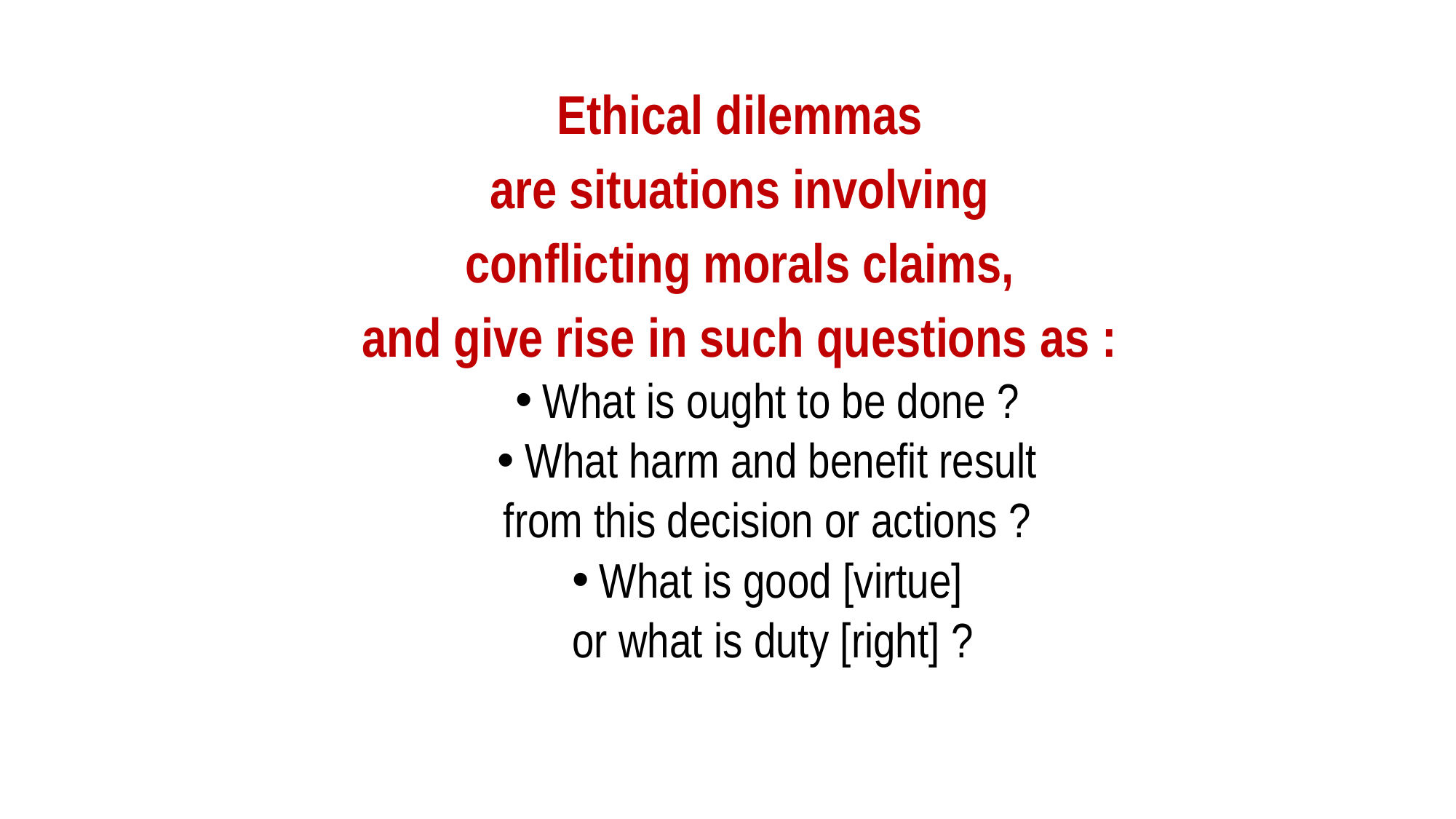

Ethical dilemmas
are situations involving
conflicting morals claims,
and give rise in such questions as :
What is ought to be done ?
What harm and benefit result
from this decision or actions ?
What is good [virtue]
or what is duty [right] ?